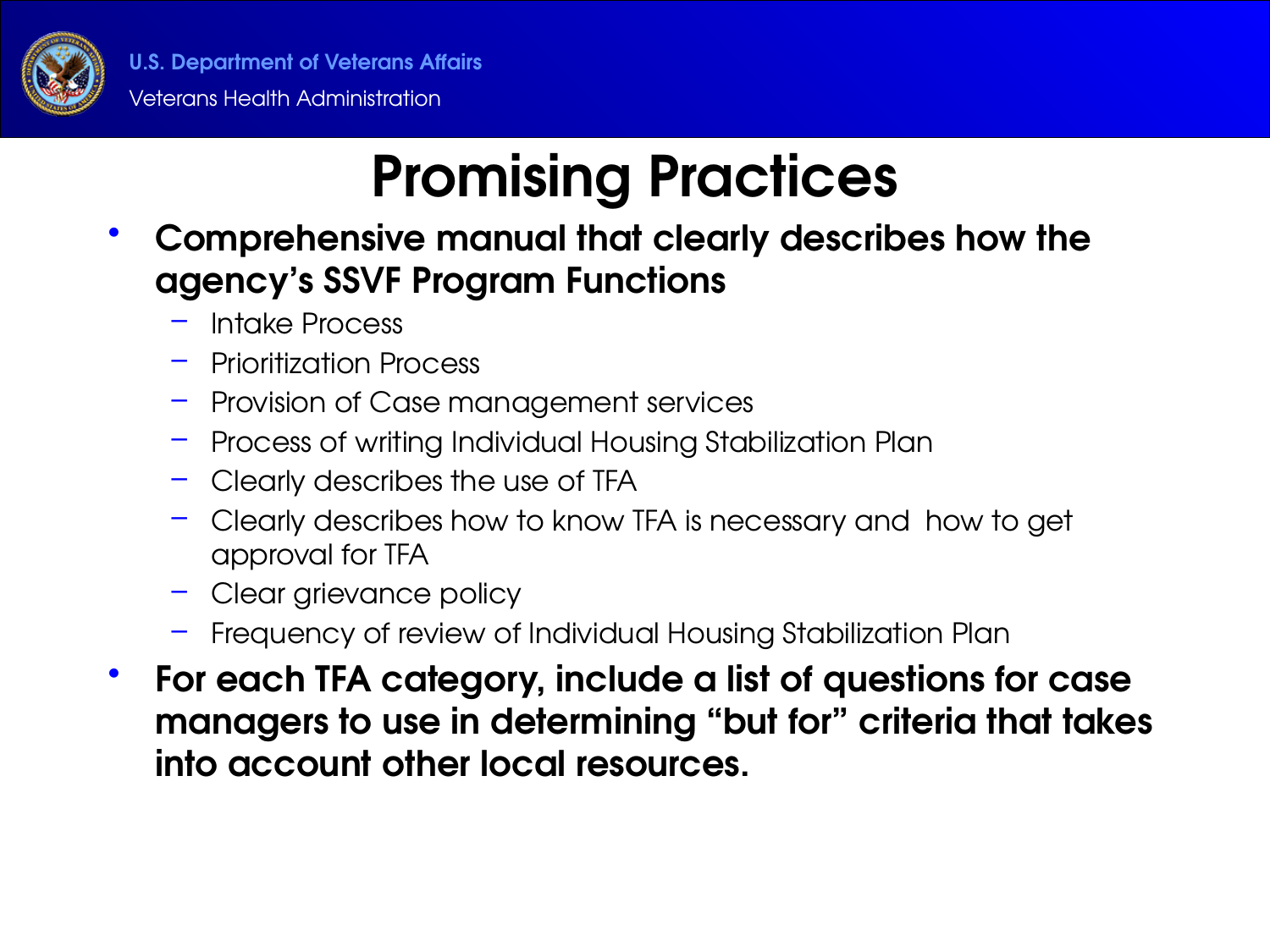

# Promising Practices
Comprehensive manual that clearly describes how the agency’s SSVF Program Functions
Intake Process
Prioritization Process
Provision of Case management services
Process of writing Individual Housing Stabilization Plan
Clearly describes the use of TFA
Clearly describes how to know TFA is necessary and  how to get approval for TFA
Clear grievance policy
Frequency of review of Individual Housing Stabilization Plan
For each TFA category, include a list of questions for case managers to use in determining “but for” criteria that takes into account other local resources.